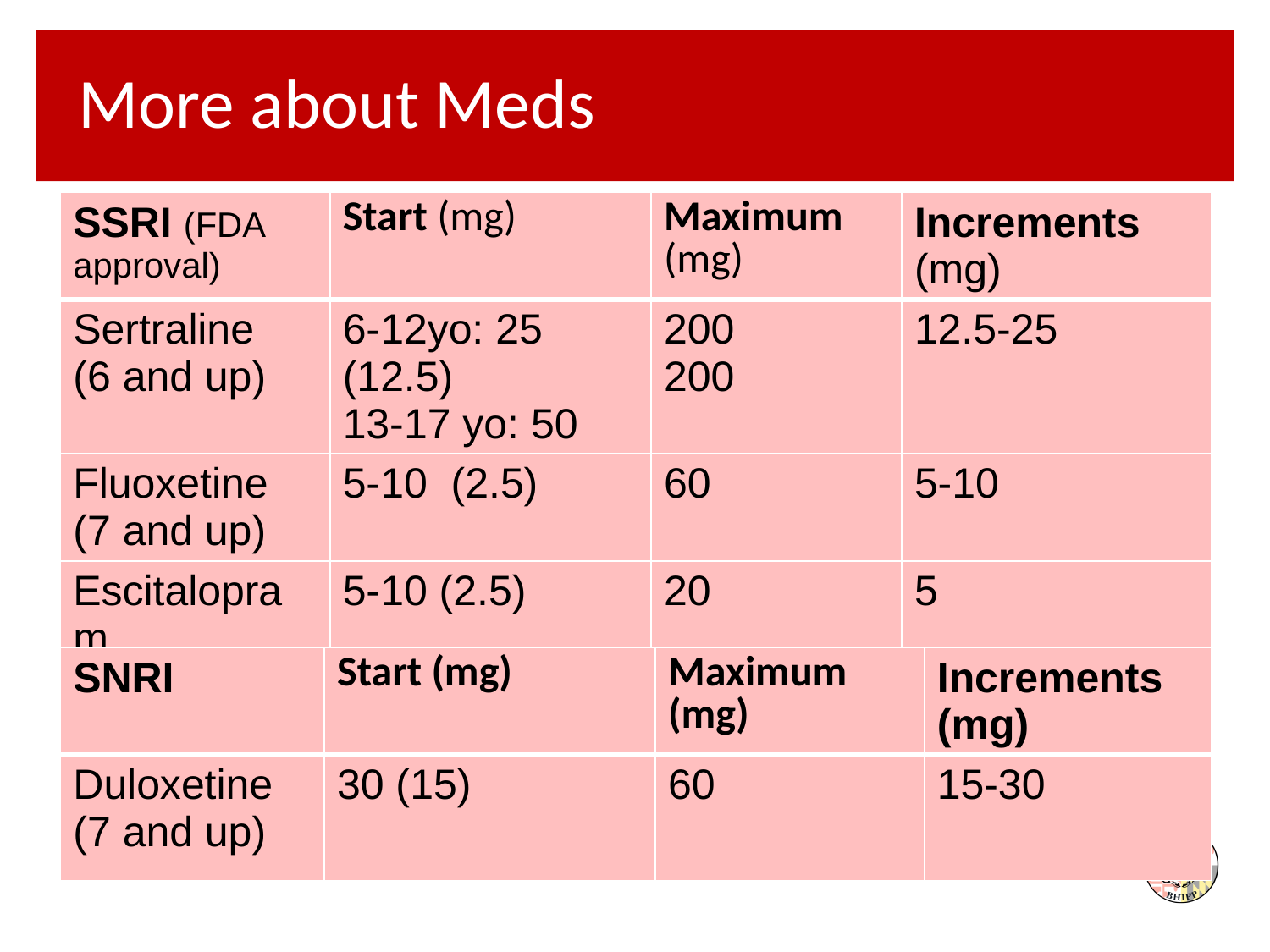

# More about Meds
| SSRI (FDA approval) | Start (mg) | Maximum (mg) | Increments (mg) |
| --- | --- | --- | --- |
| Sertraline (6 and up) | 6-12yo: 25 (12.5) 13-17 yo: 50 | 200 200 | 12.5-25 |
| Fluoxetine (7 and up) | 5-10 (2.5) | 60 | 5-10 |
| Escitalopram (12 and up) | 5-10 (2.5) | 20 | 5 |
| SNRI | Start (mg) | Maximum (mg) | Increments (mg) |
| --- | --- | --- | --- |
| Duloxetine (7 and up) | 30 (15) | 60 | 15-30 |